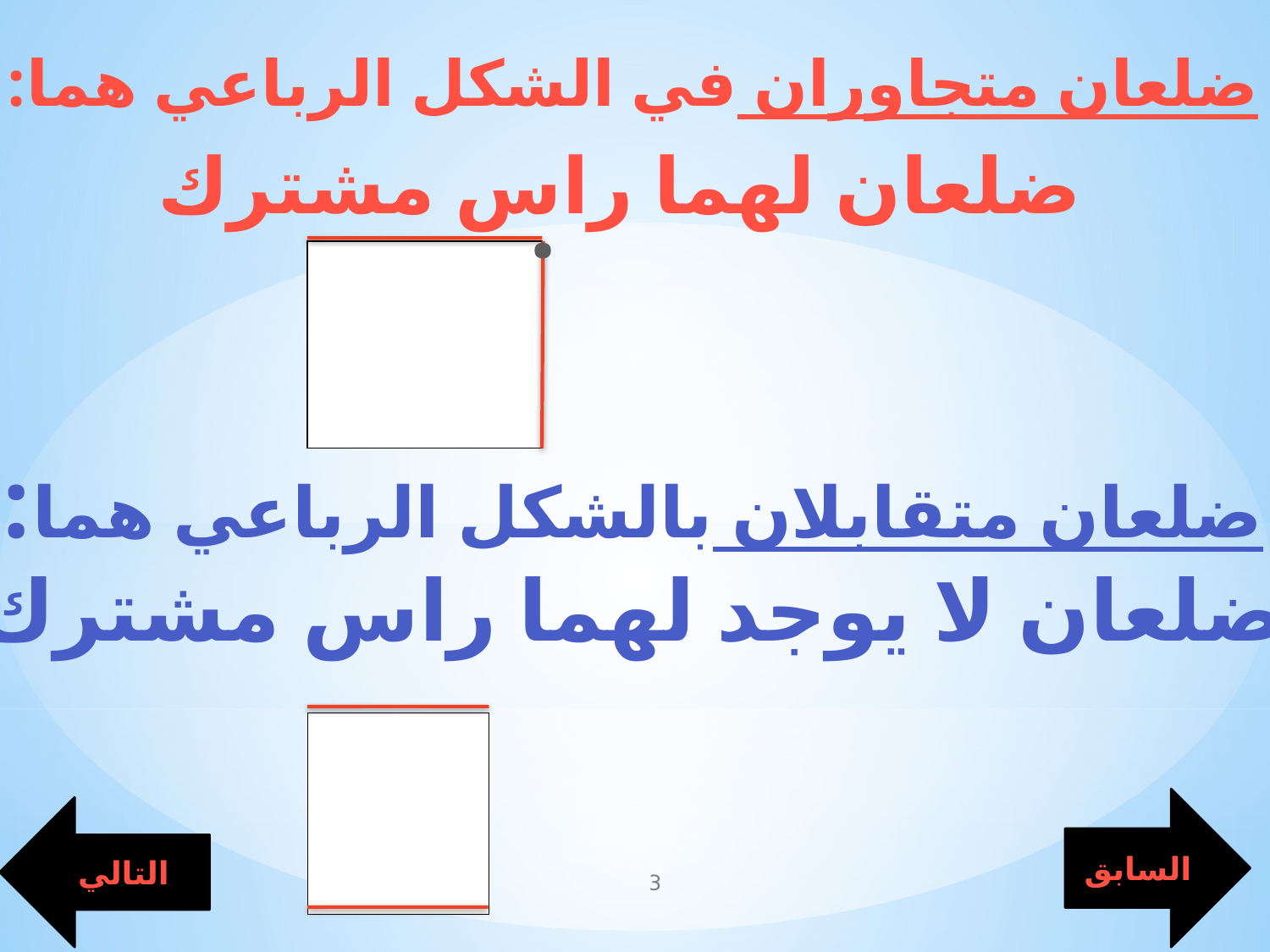

ضلعان متجاوران في الشكل الرباعي هما:
 ضلعان لهما راس مشترك
.

ضلعان متقابلان بالشكل الرباعي هما:
ضلعان لا يوجد لهما راس مشترك

السابق
التالي
3